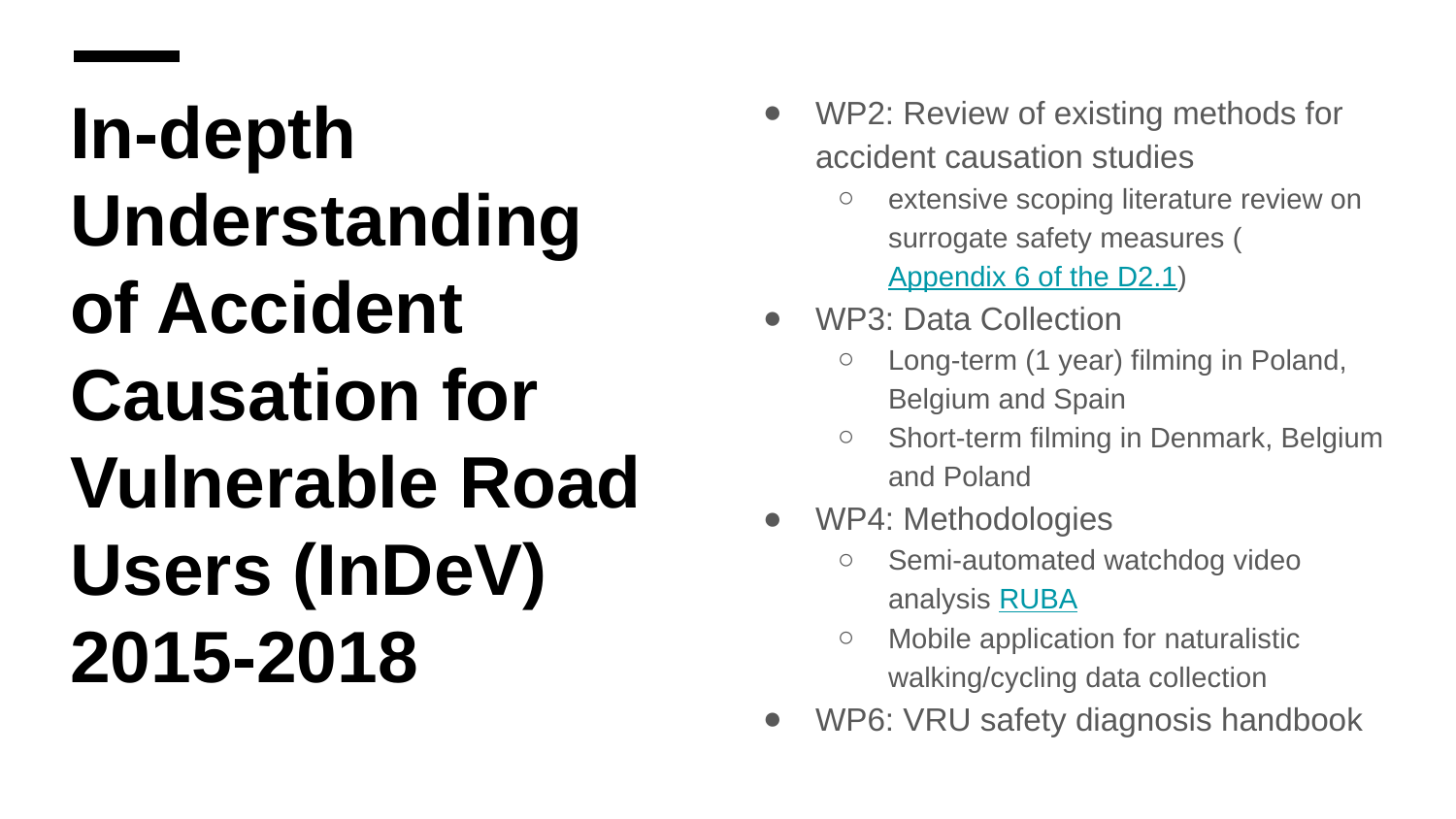

# In-depth Understanding of Accident Causation for Vulnerable Road Users (InDeV)
2015-2018
WP2: Review of existing methods for accident causation studies
extensive scoping literature review on surrogate safety measures (Appendix 6 of the D2.1)
WP3: Data Collection
Long-term (1 year) filming in Poland, Belgium and Spain
Short-term filming in Denmark, Belgium and Poland
WP4: Methodologies
Semi-automated watchdog video analysis RUBA
Mobile application for naturalistic walking/cycling data collection
WP6: VRU safety diagnosis handbook